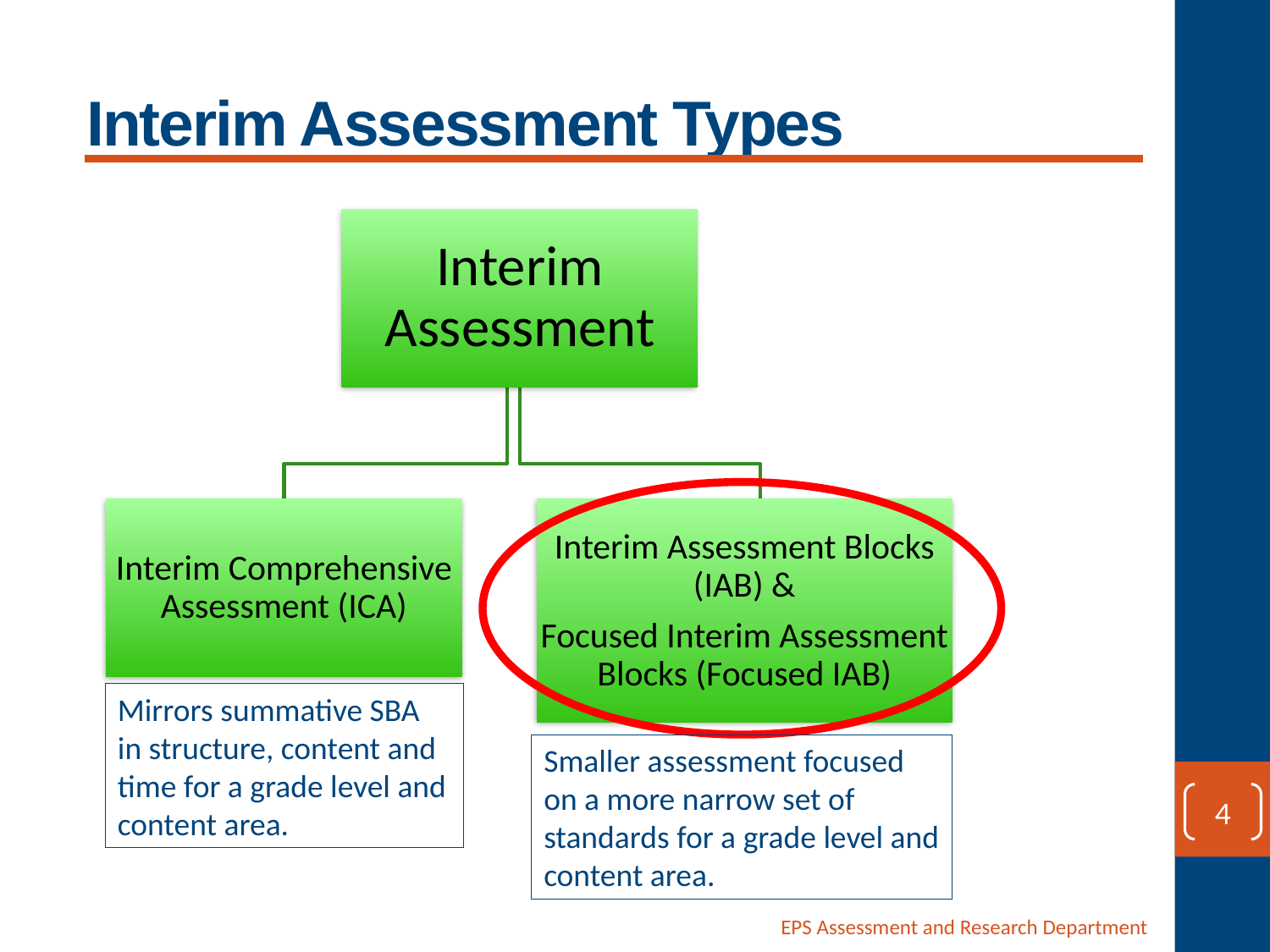

# Interim Assessment Types
Interim Assessment
Interim Comprehensive Assessment (ICA)
Interim Assessment Blocks (IAB) &
Focused Interim Assessment Blocks (Focused IAB)

Mirrors summative SBA in structure, content and time for a grade level and content area.
Smaller assessment focused on a more narrow set of standards for a grade level and content area.
4
EPS Assessment and Research Department